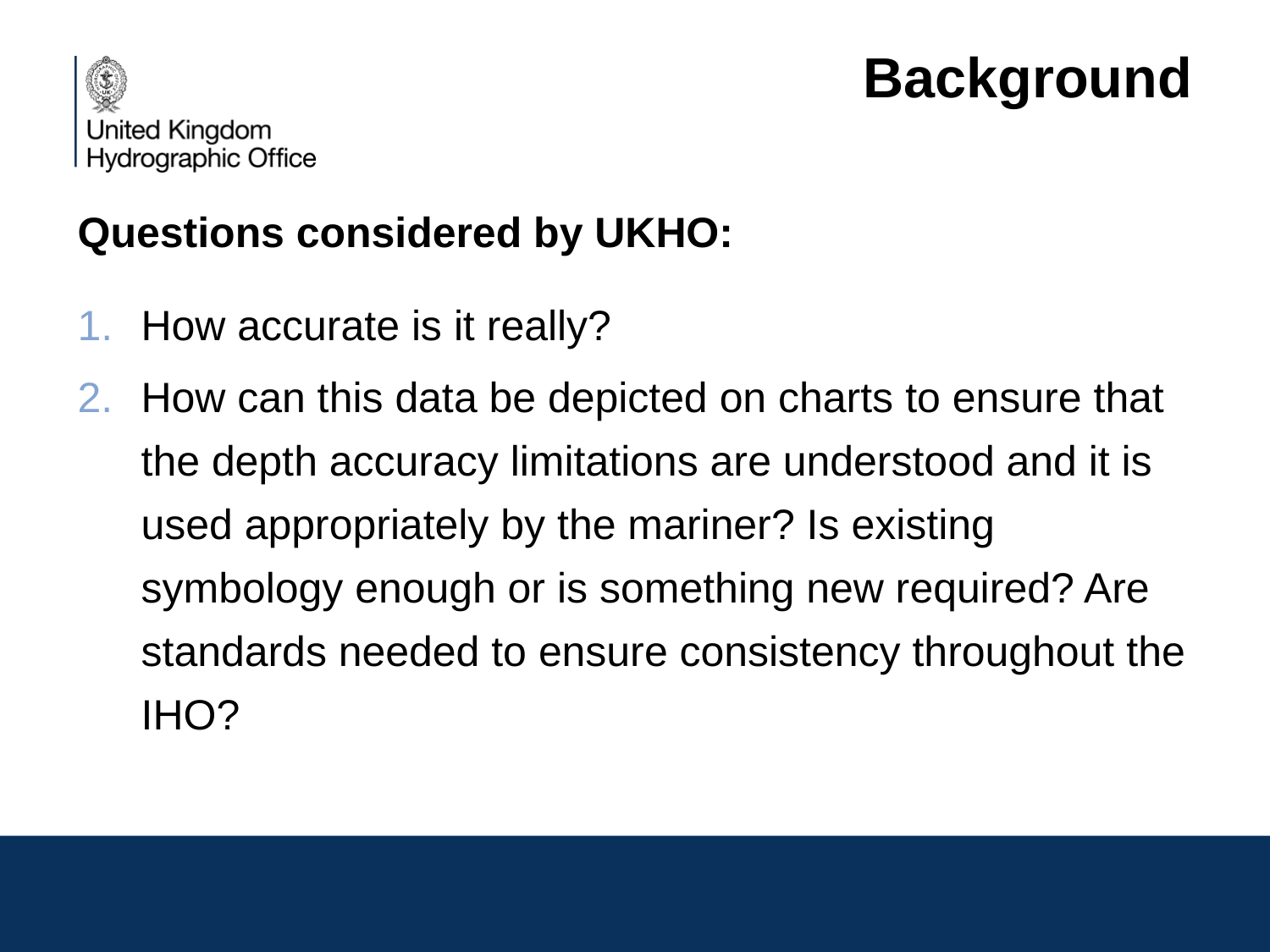

# Background
Questions considered by UKHO:
How accurate is it really?
How can this data be depicted on charts to ensure that the depth accuracy limitations are understood and it is used appropriately by the mariner? Is existing symbology enough or is something new required? Are standards needed to ensure consistency throughout the IHO?